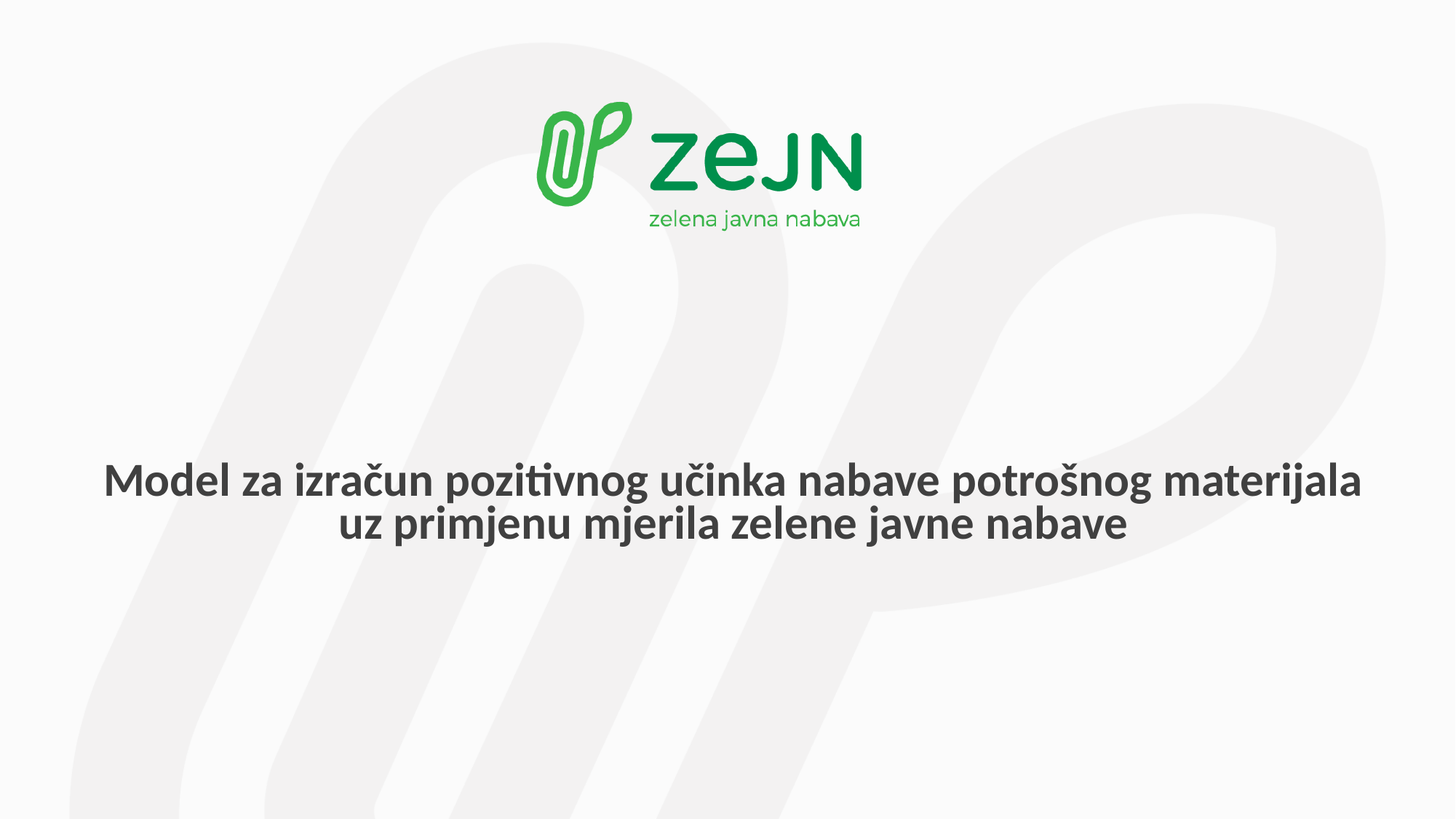

# Model za izračun pozitivnog učinka nabave potrošnog materijala uz primjenu mjerila zelene javne nabave